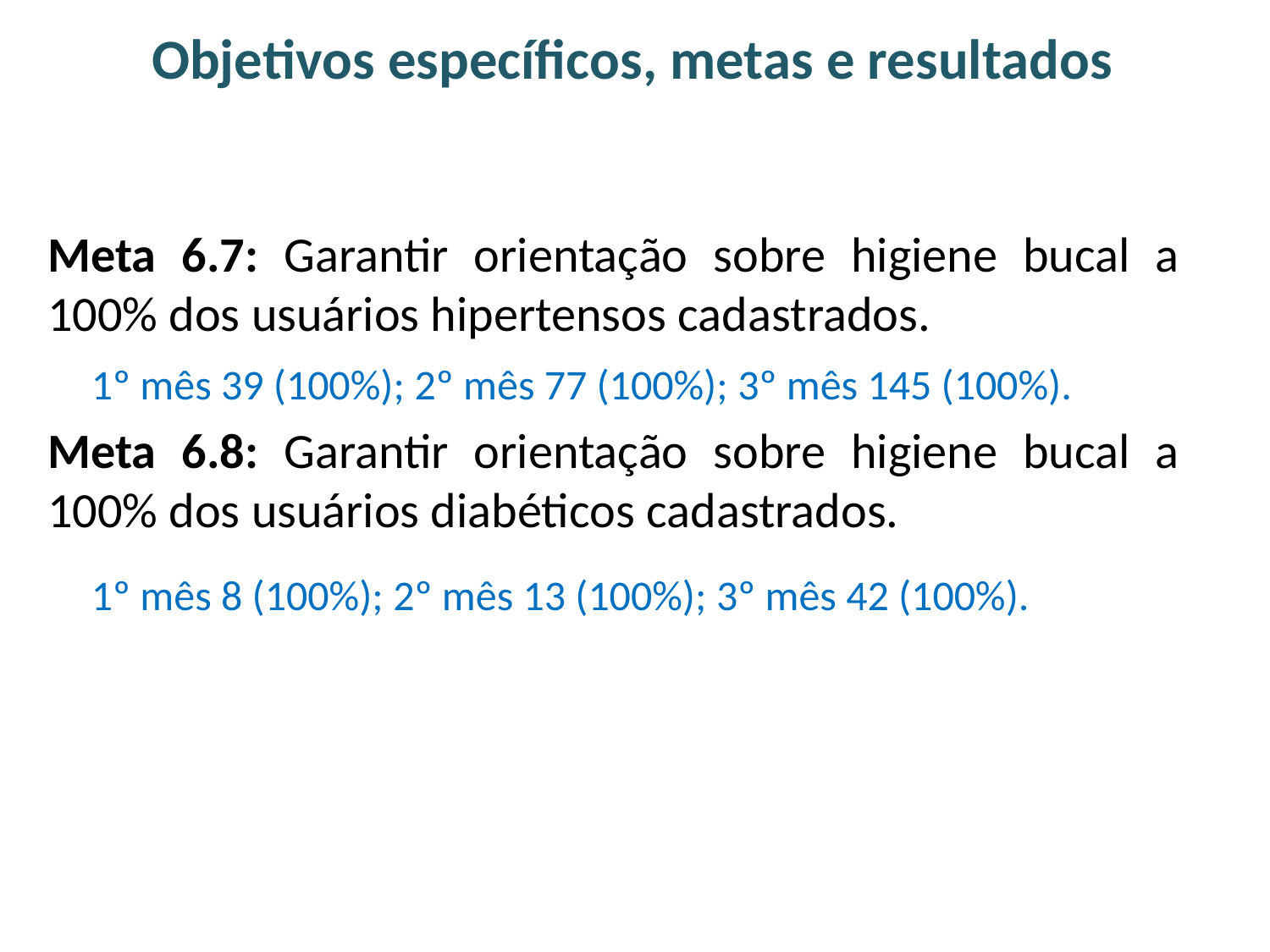

Objetivos específicos, metas e resultados
Meta 6.7: Garantir orientação sobre higiene bucal a 100% dos usuários hipertensos cadastrados.

Meta 6.8: Garantir orientação sobre higiene bucal a 100% dos usuários diabéticos cadastrados.
1º mês 39 (100%); 2º mês 77 (100%); 3º mês 145 (100%).
1º mês 8 (100%); 2º mês 13 (100%); 3º mês 42 (100%).